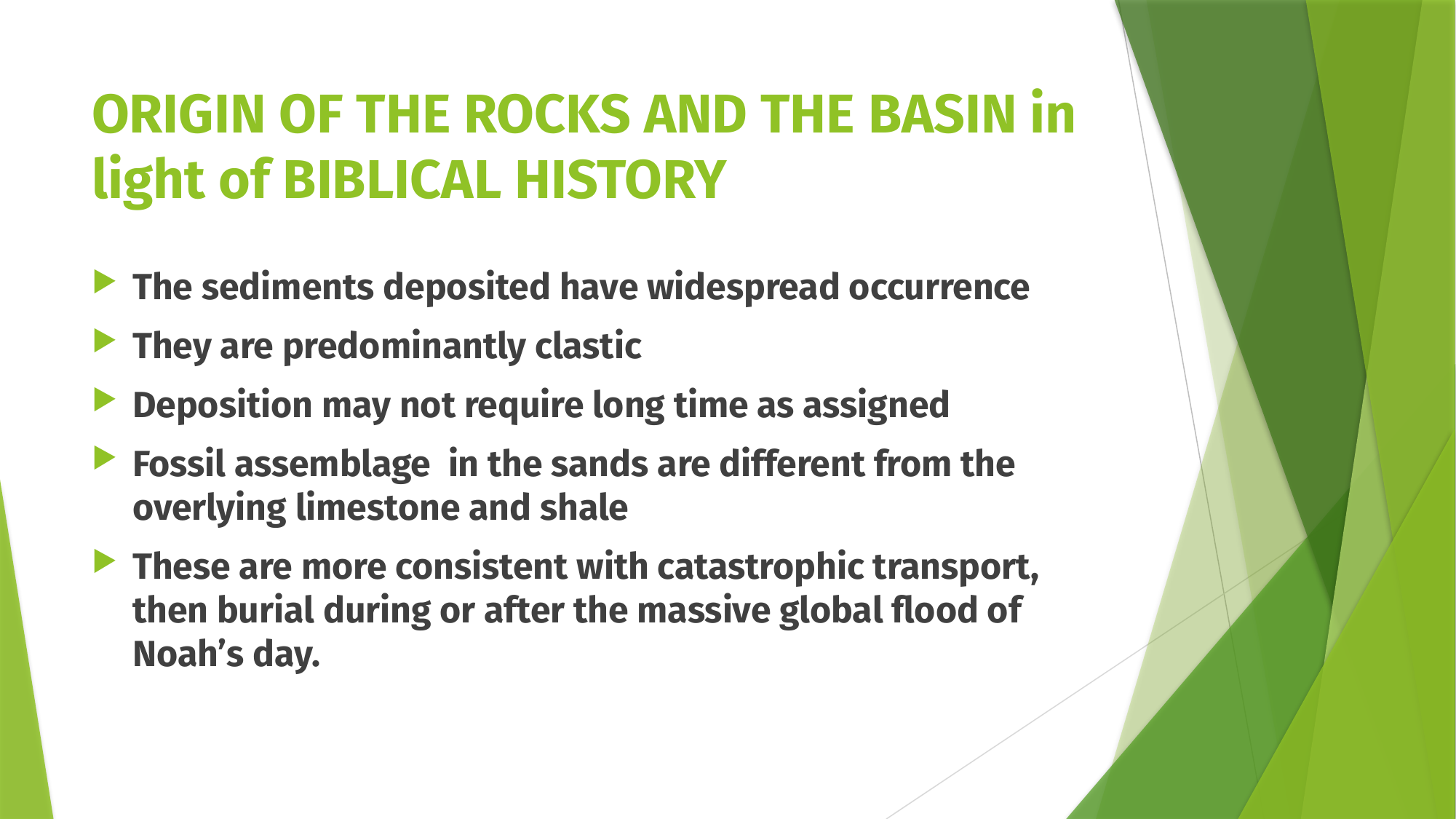

# ORIGIN OF THE ROCKS AND THE BASIN in light of BIBLICAL HISTORY
The sediments deposited have widespread occurrence
They are predominantly clastic
Deposition may not require long time as assigned
Fossil assemblage  in the sands are different from the overlying limestone and shale
These are more consistent with catastrophic transport,  then burial during or after the massive global flood of Noah’s day.